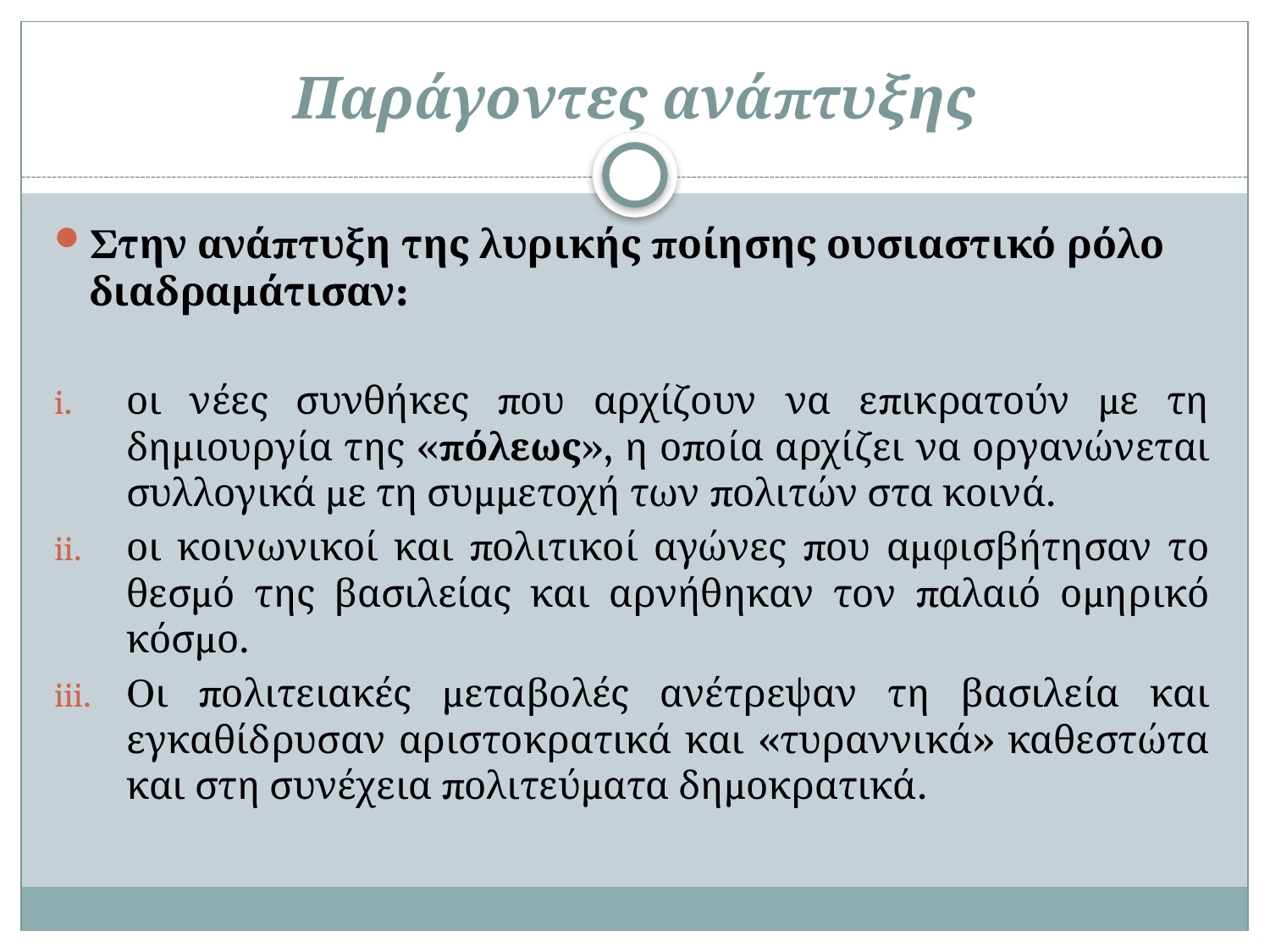

# Παράγοντες ανάπτυξης
Στην ανάπτυξη της λυρικής ποίησης ουσιαστικό ρόλο διαδραμάτισαν:

οι νέες συνθήκες που αρχίζουν να επικρατούν με τη δημιουργία της «πόλεως», η οποία αρχίζει να οργανώνεται συλλογικά με τη συμμετοχή των πολιτών στα κοινά.
οι κοινωνικοί και πολιτικοί αγώνες που αμφισβήτησαν το θεσμό της βασιλείας και αρνήθηκαν τον παλαιό ομηρικό κόσμο.
Oι πολιτειακές μεταβολές ανέτρεψαν τη βασιλεία και εγκαθίδρυσαν αριστοκρατικά και «τυραννικά» καθεστώτα και στη συνέχεια πολιτεύματα δημοκρατικά.